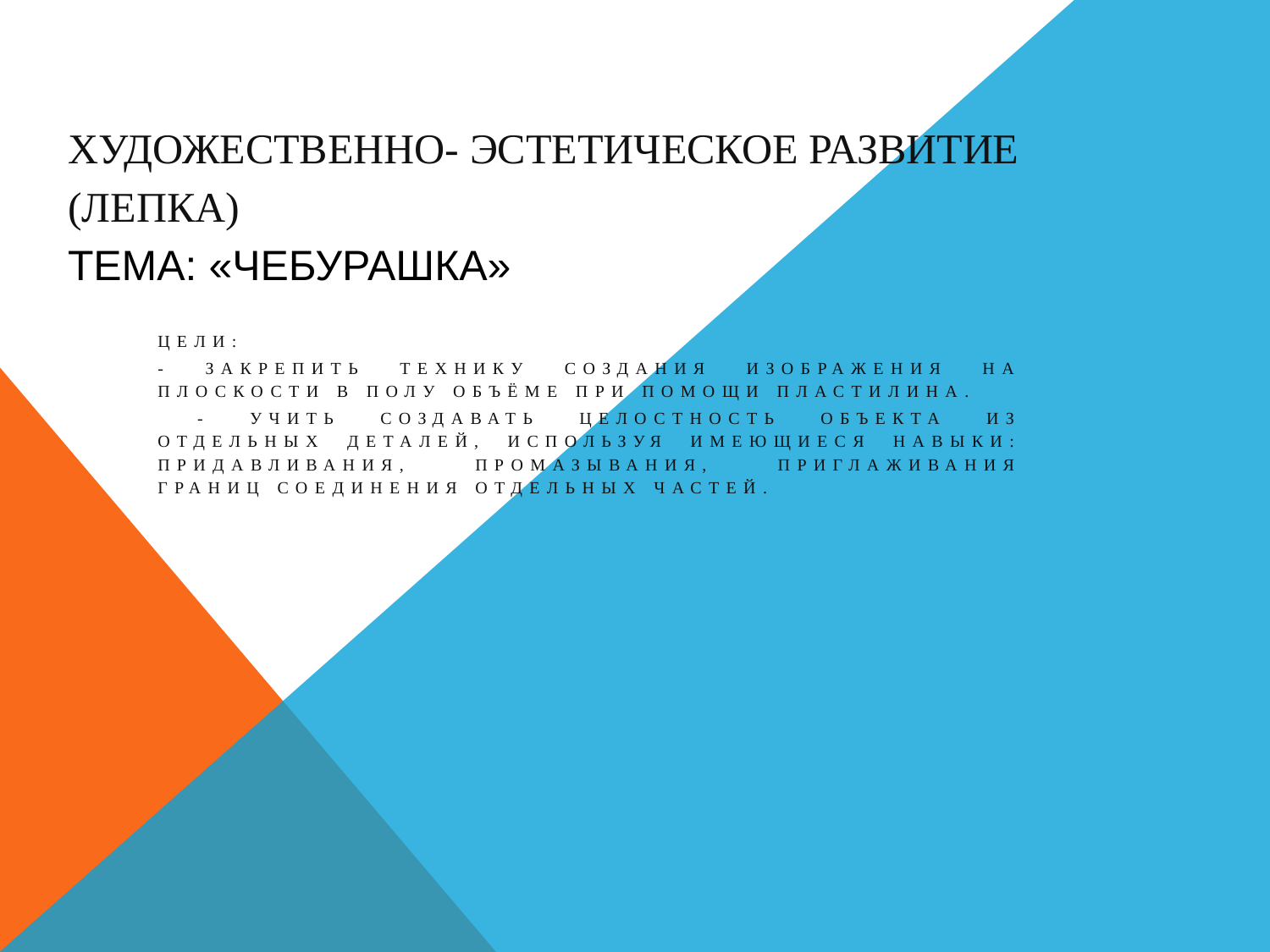

# Художественно- эстетическое развитие (Лепка) Тема: «Чебурашка»
Цели:
- Закрепить технику создания изображения на плоскости в полу объёме при помощи пластилина.
 - Учить создавать целостность объекта из отдельных деталей, используя имеющиеся навыки: придавливания, промазывания, приглаживания границ соединения отдельных частей.